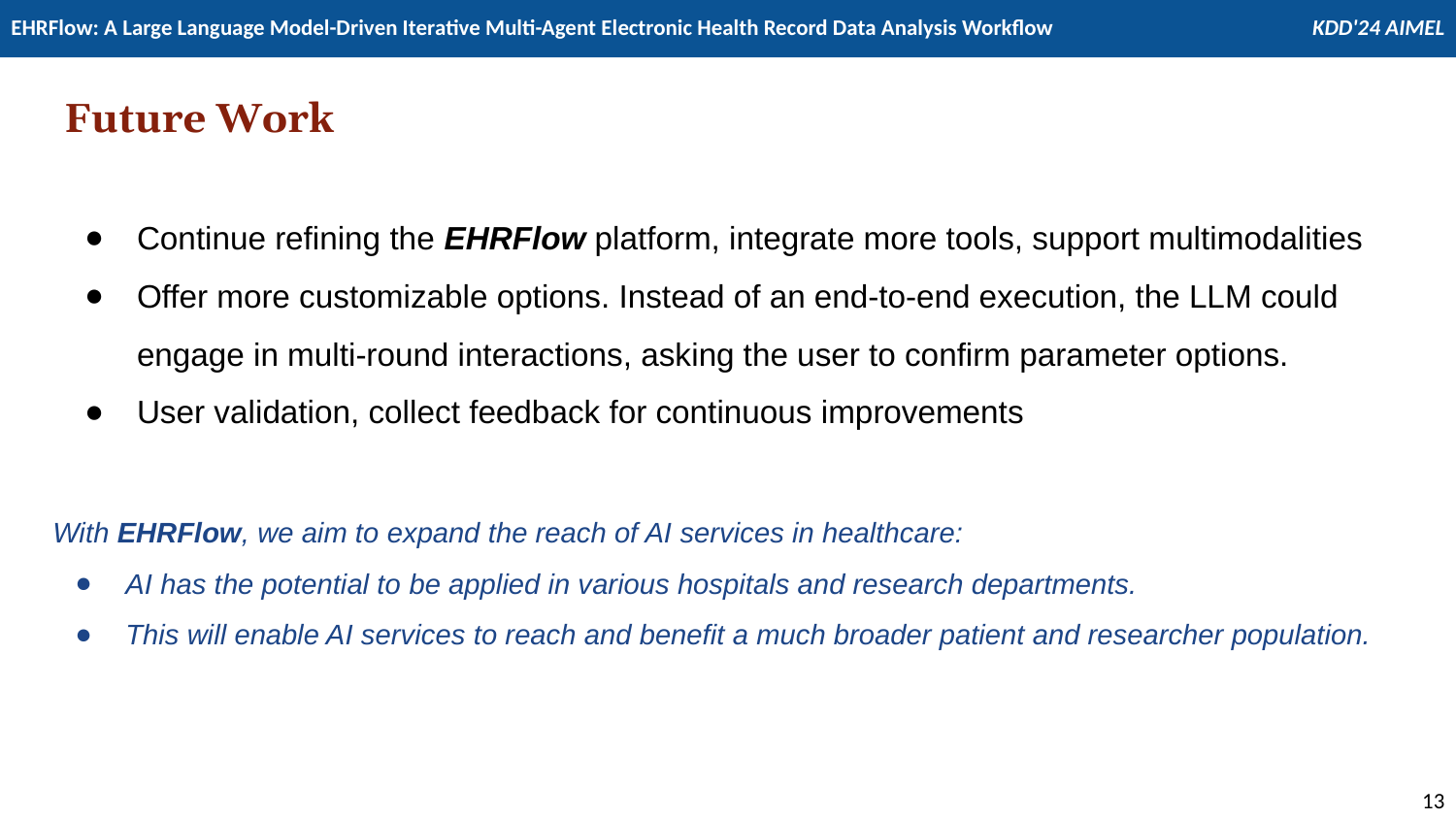

# Future Work
Continue refining the EHRFlow platform, integrate more tools, support multimodalities
Offer more customizable options. Instead of an end-to-end execution, the LLM could engage in multi-round interactions, asking the user to confirm parameter options.
User validation, collect feedback for continuous improvements
With EHRFlow, we aim to expand the reach of AI services in healthcare:
AI has the potential to be applied in various hospitals and research departments.
This will enable AI services to reach and benefit a much broader patient and researcher population.

13